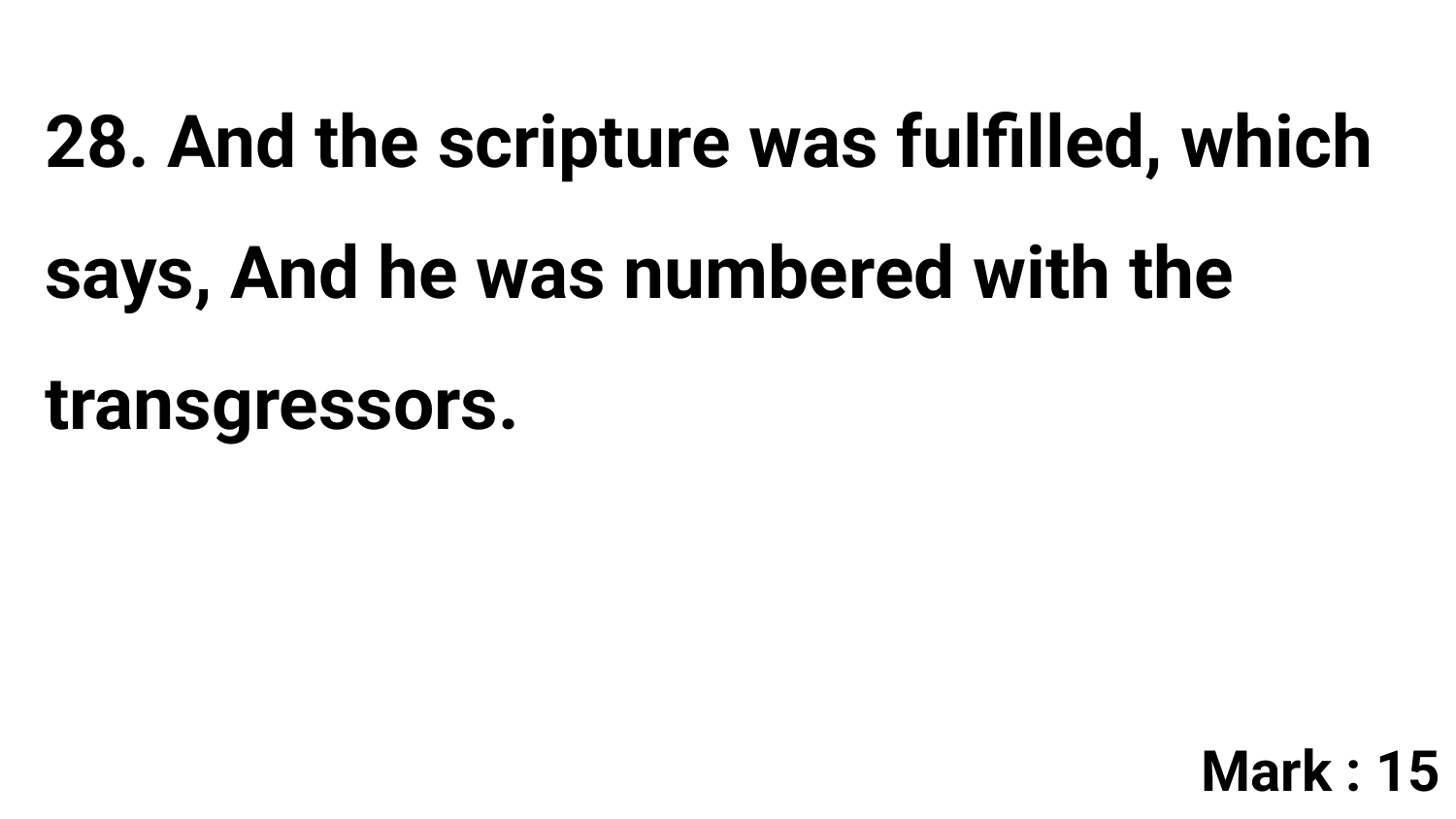

28. And the scripture was fulfilled, which says, And he was numbered with the transgressors.
Mark : 15